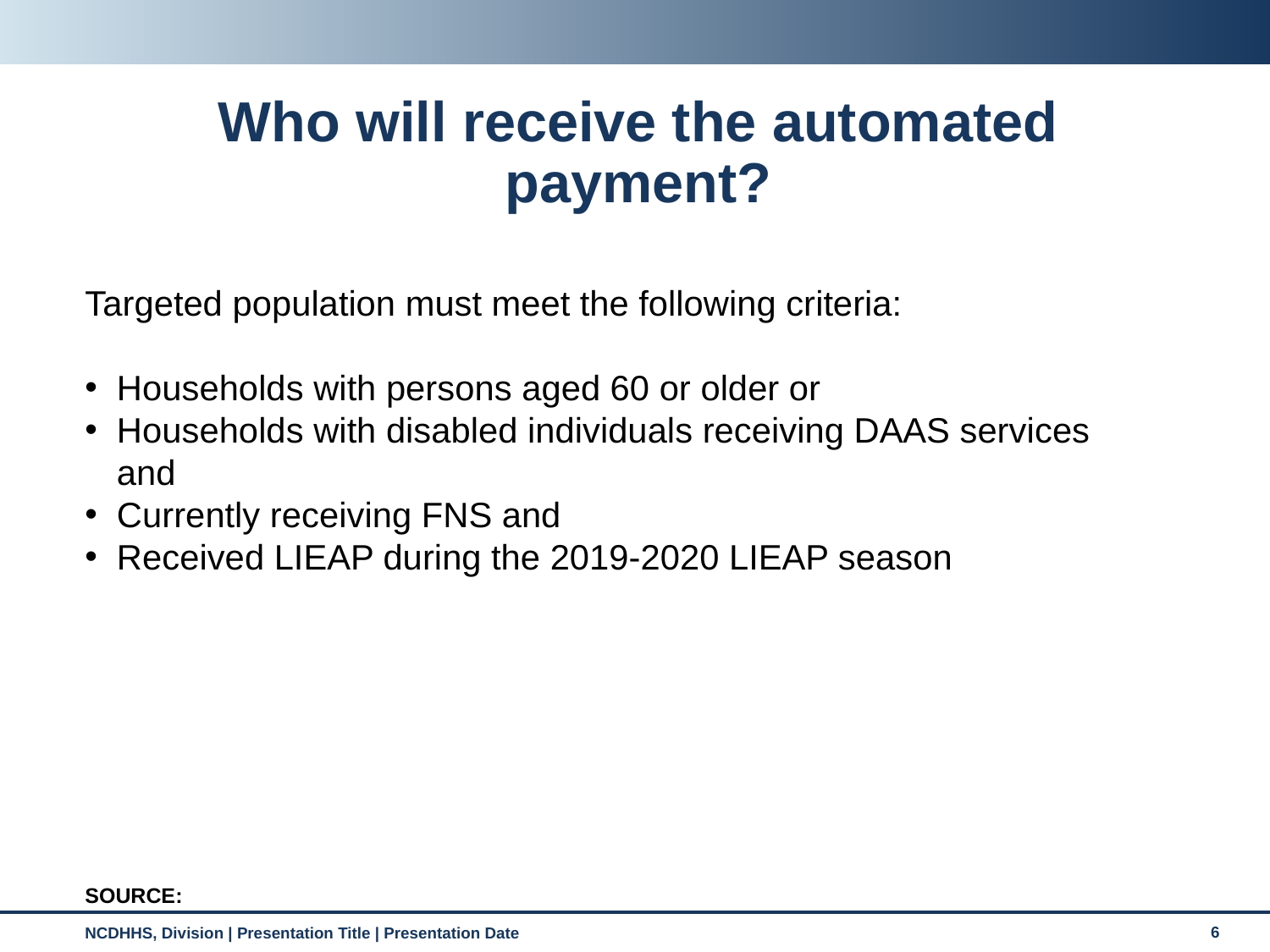

# Who will receive the automated payment?
Targeted population must meet the following criteria:

Households with persons aged 60 or older or
Households with disabled individuals receiving DAAS services and
Currently receiving FNS and
Received LIEAP during the 2019-2020 LIEAP season

SOURCE: